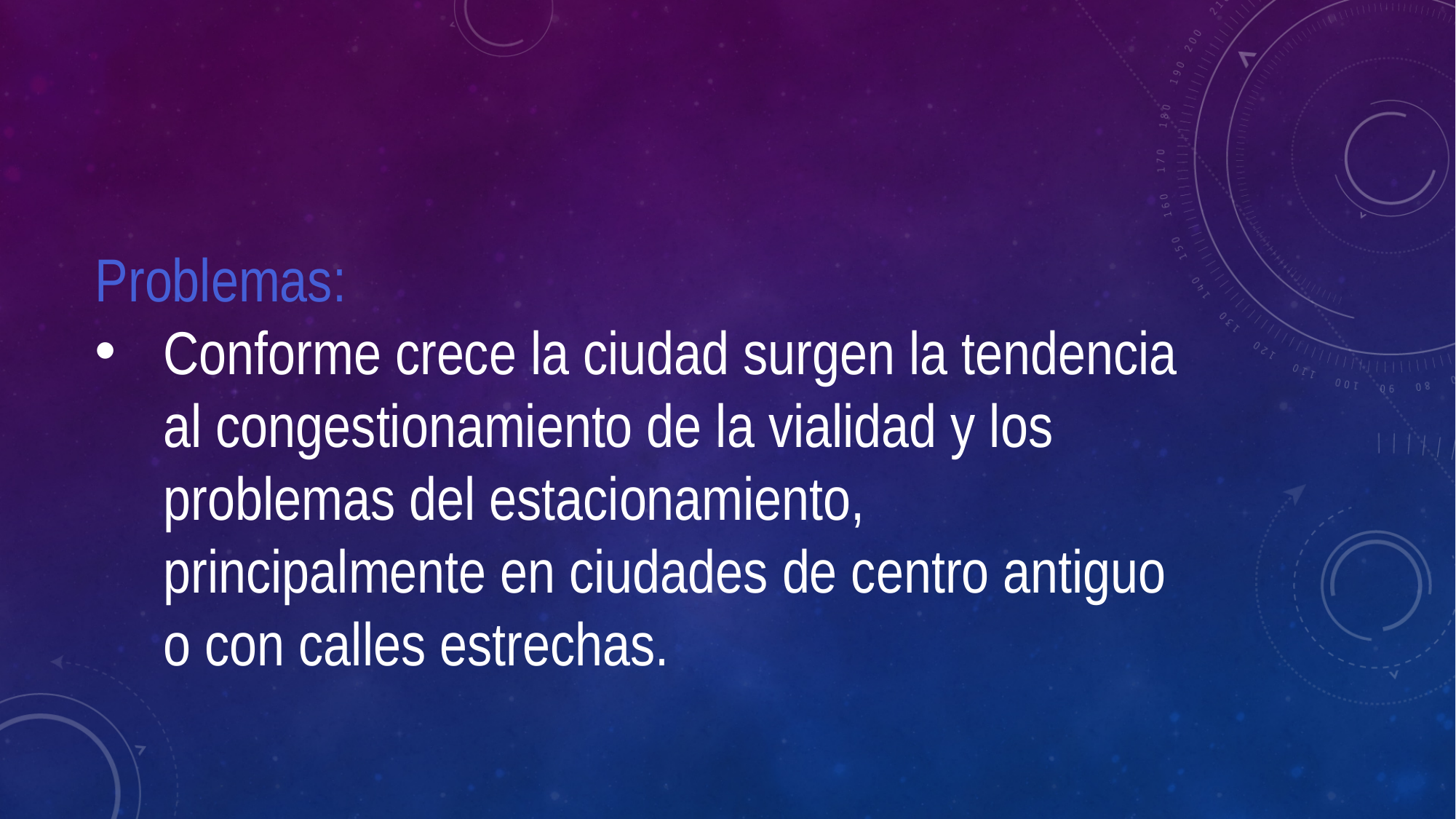

Problemas:
Conforme crece la ciudad surgen la tendencia al congestionamiento de la vialidad y los problemas del estacionamiento, principalmente en ciudades de centro antiguo o con calles estrechas.